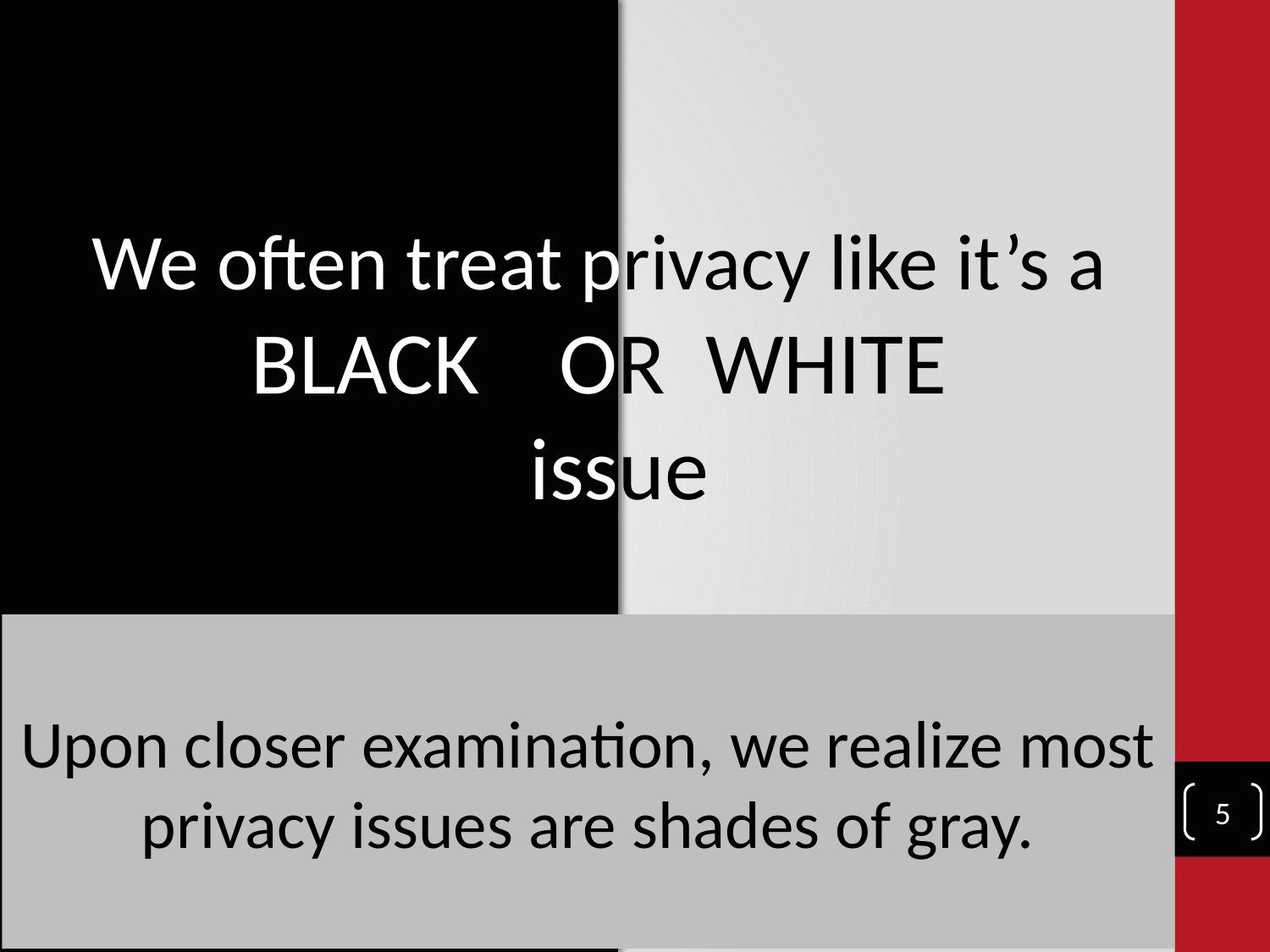

We often treat privacy like it’s a
BLACK    OR  WHITE
  issue

Upon closer examination, we realize most privacy issues are shades of gray.

5